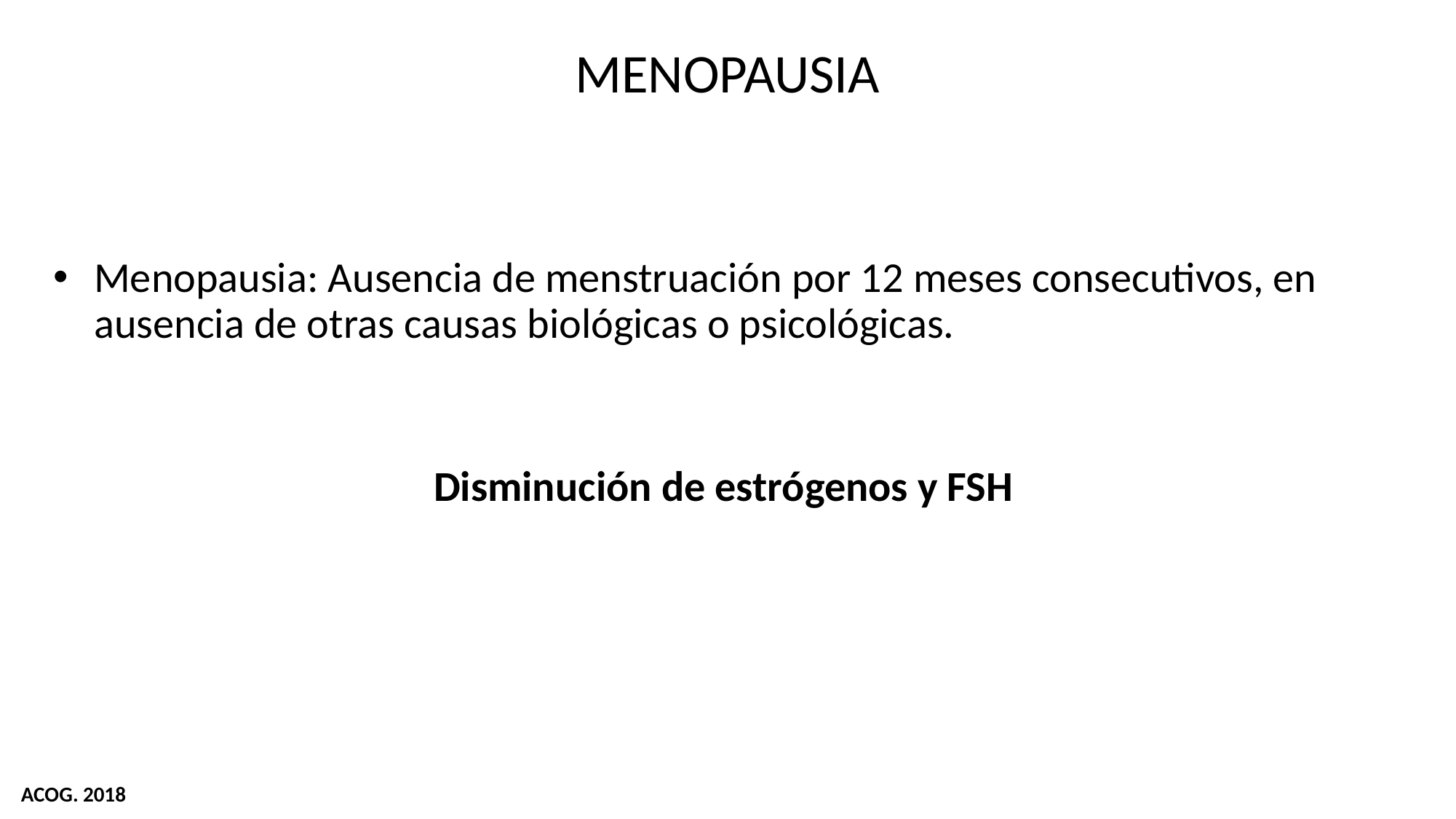

MENOPAUSIA

Menopausia: Ausencia de menstruación por 12 meses consecutivos, en ausencia de otras causas biológicas o psicológicas.

Disminución de estrógenos y FSH

ACOG. 2018